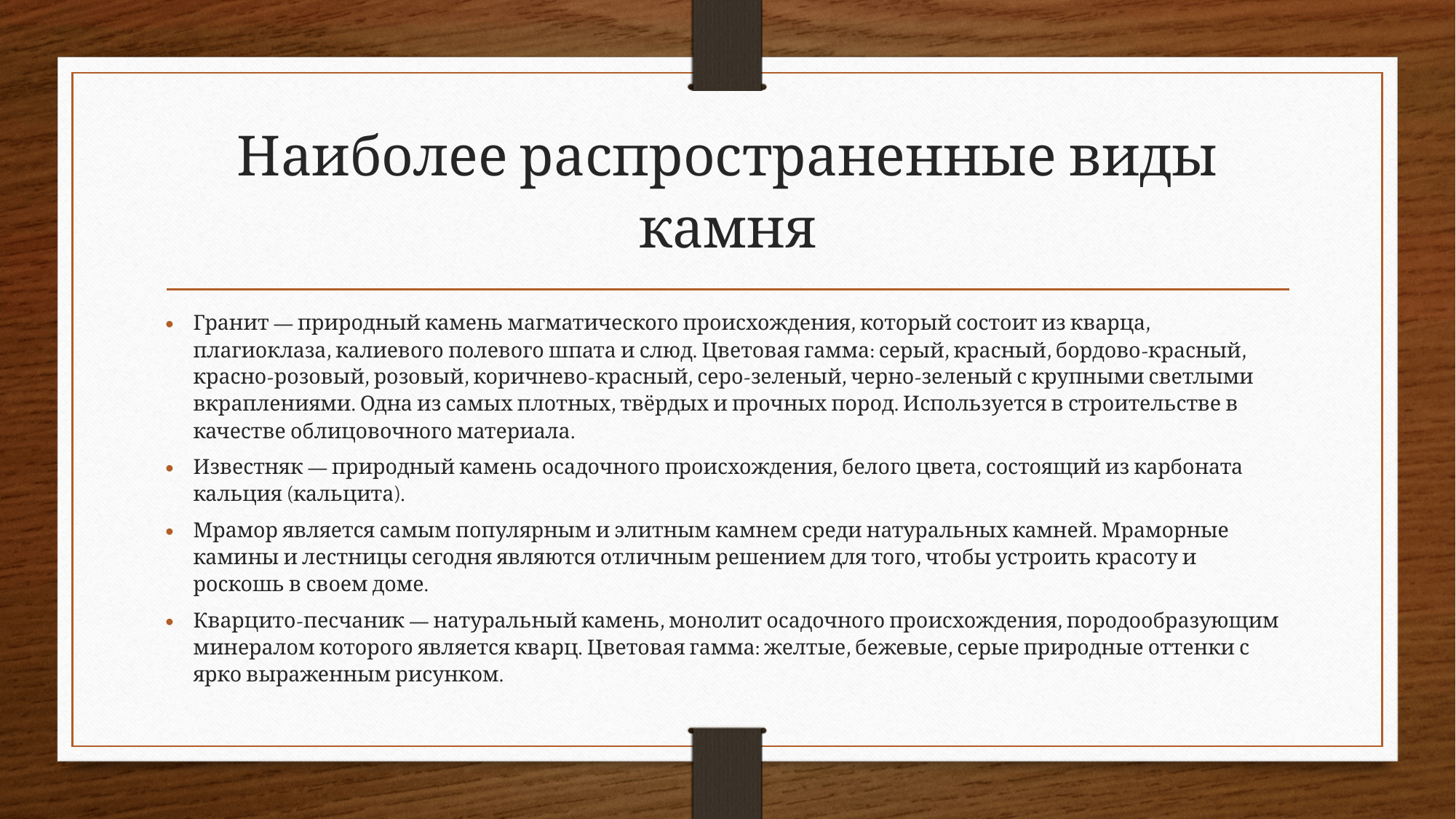

# Наиболее распространенные виды камня
Гранит — природный камень магматического происхождения, который состоит из кварца, плагиоклаза, калиевого полевого шпата и слюд. Цветовая гамма: серый, красный, бордово-красный, красно-розовый, розовый, коричнево-красный, серо-зеленый, черно-зеленый с крупными светлыми вкраплениями. Одна из самых плотных, твёрдых и прочных пород. Используется в строительстве в качестве облицовочного материала.
Известняк — природный камень осадочного происхождения, белого цвета, состоящий из карбоната кальция (кальцита).
Мрамор является самым популярным и элитным камнем среди натуральных камней. Мраморные камины и лестницы сегодня являются отличным решением для того, чтобы устроить красоту и роскошь в своем доме.
Кварцито-песчаник — натуральный камень, монолит осадочного происхождения, породообразующим минералом которого является кварц. Цветовая гамма: желтые, бежевые, серые природные оттенки с ярко выраженным рисунком.